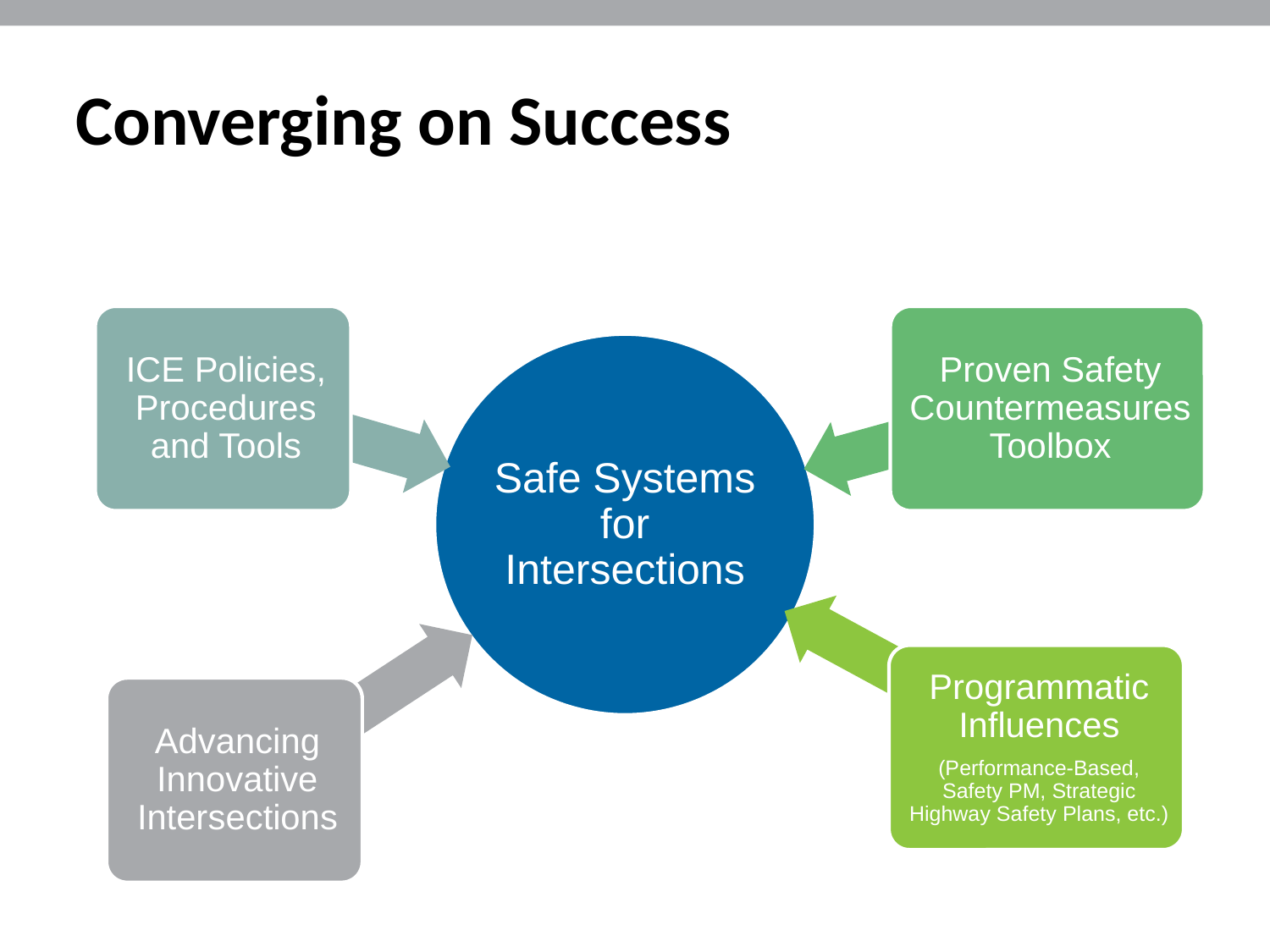

# Converging on Success
Safe Systems for Intersections
Advancing Innovative Intersections
ICE Policies, Procedures and Tools
Proven Safety Countermeasures Toolbox
Programmatic Influences
(Performance-Based, Safety PM, Strategic Highway Safety Plans, etc.)